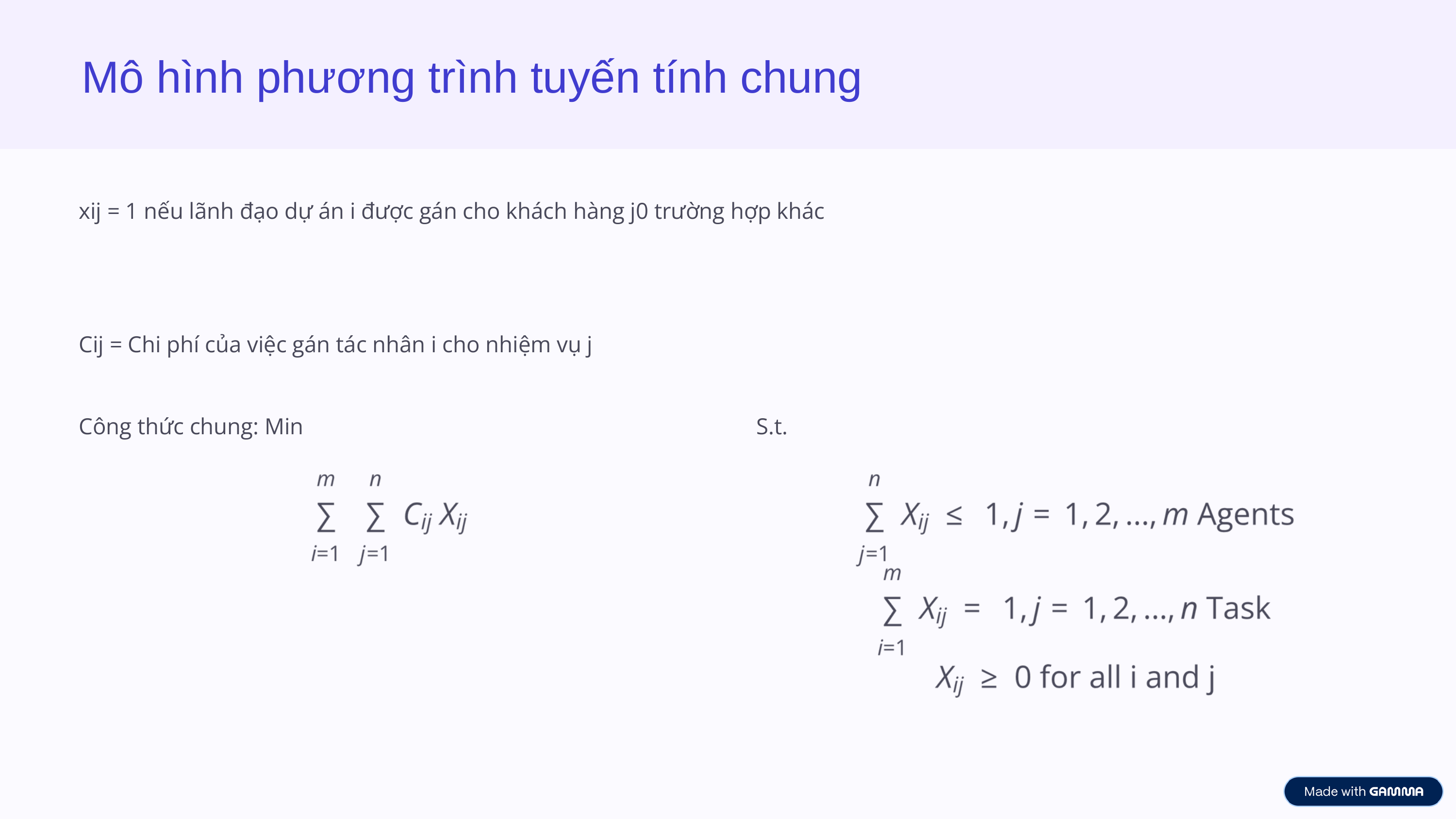

Mô hình phương trình tuyến tính chung

xij = 1 nếu lãnh đạo dự án i được gán cho khách hàng j0 trường hợp khác
Cij = Chi phí của việc gán tác nhân i cho nhiệm vụ j
Công thức chung: Min
S.t.